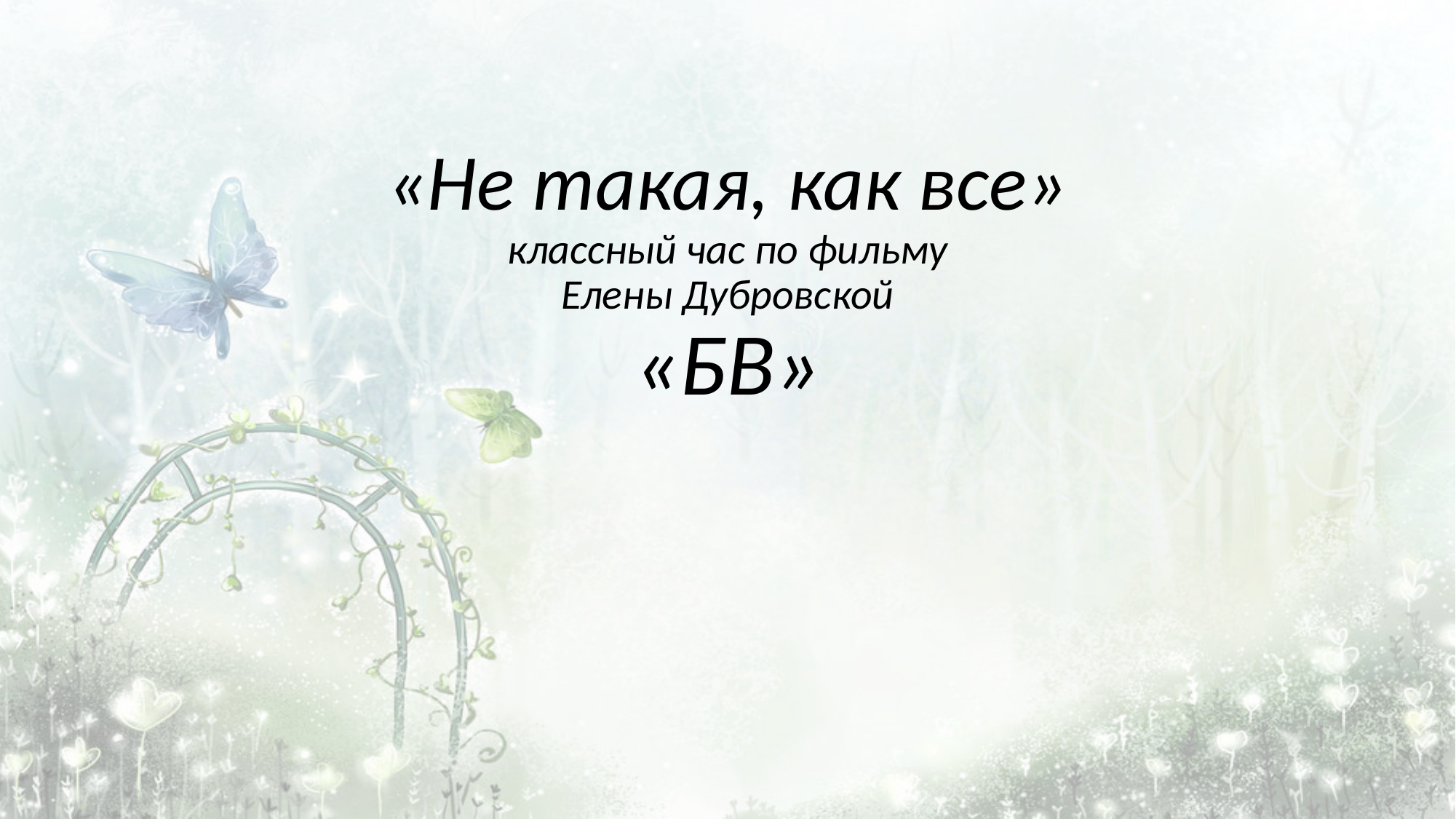

# «Не такая, как все» классный час по фильму Елены Дубровской «БВ»